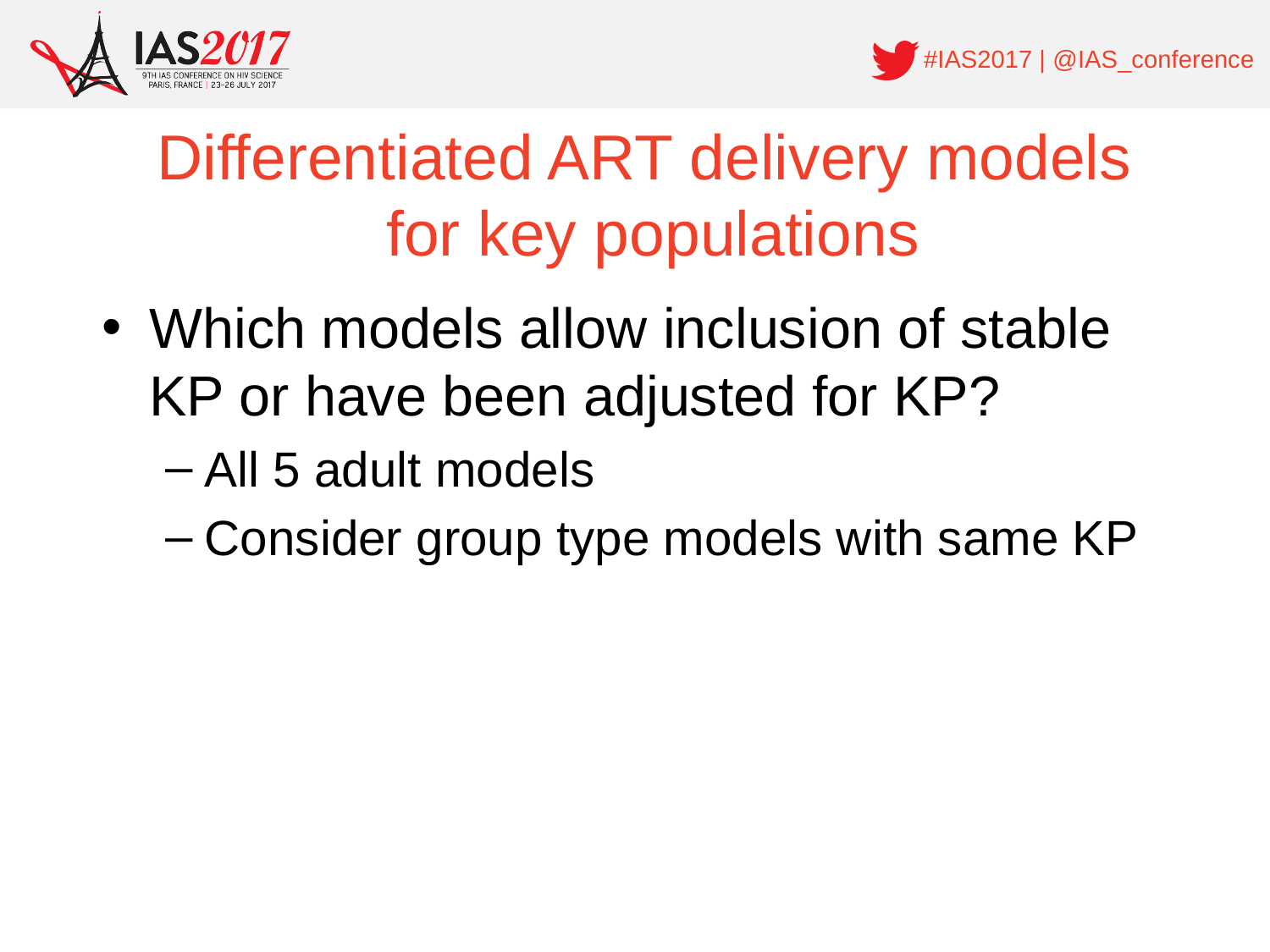

# Differentiated ART delivery models for key populations
Which models allow inclusion of stable KP or have been adjusted for KP?
All 5 adult models
Consider group type models with same KP